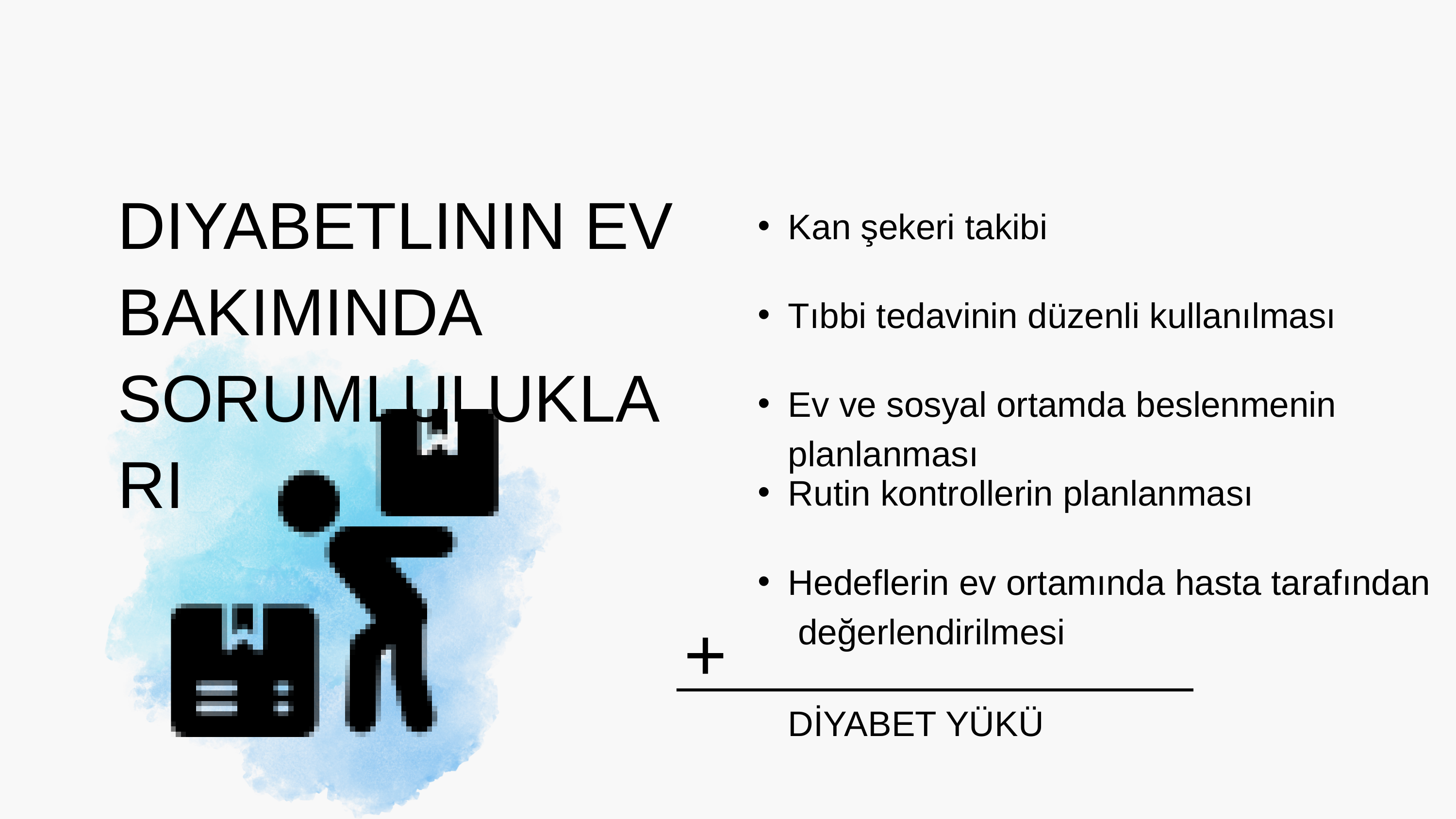

DIYABETLININ EV BAKIMINDA  SORUMLULUKLARI
Kan şekeri takibi
Tıbbi tedavinin düzenli kullanılması

Ev ve sosyal ortamda beslenmenin planlanması

Rutin kontrollerin planlanması
Hedeflerin ev ortamında hasta tarafından  değerlendirilmesi
+

DİYABET YÜKÜ